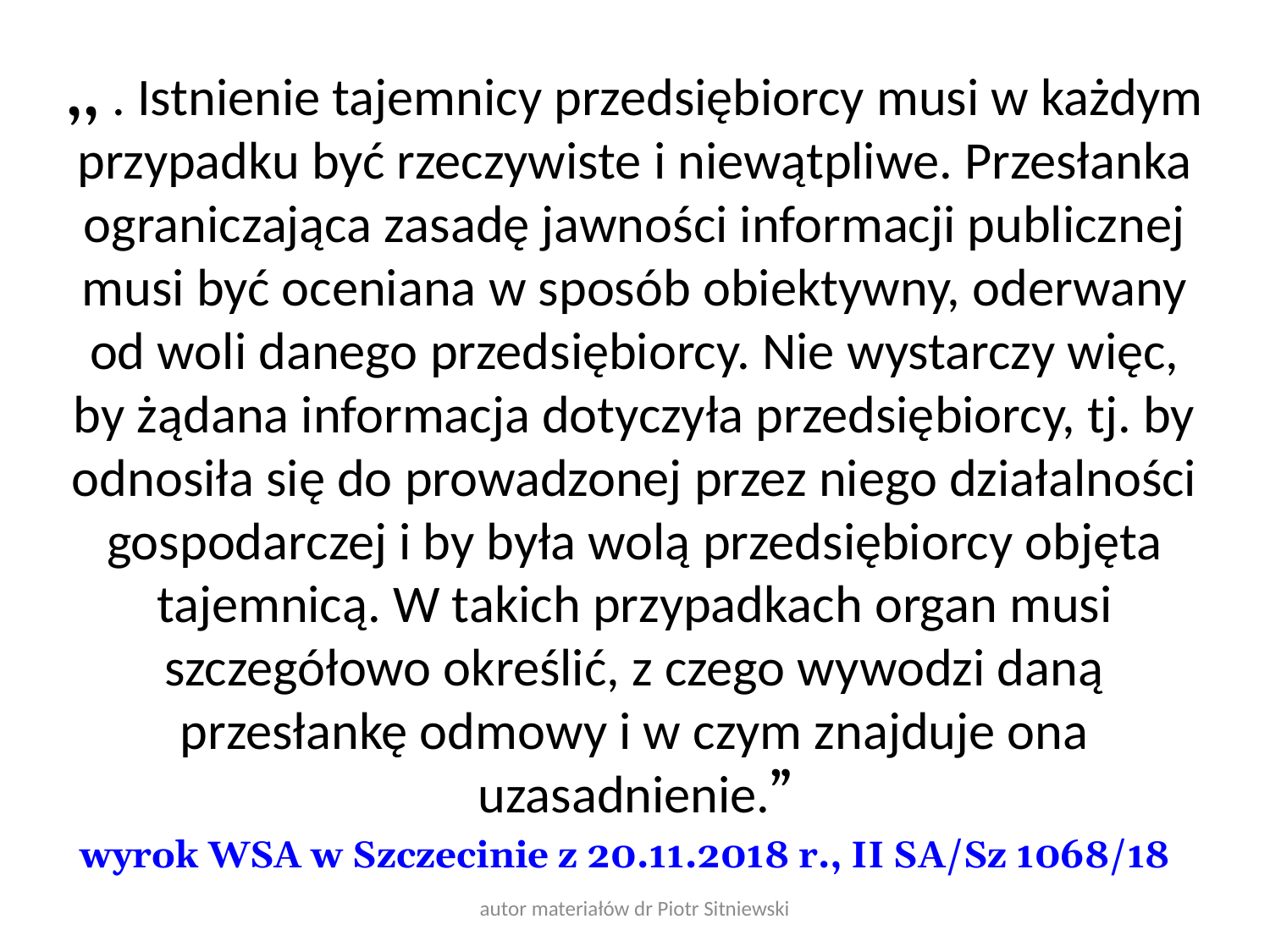

,, . Istnienie tajemnicy przedsiębiorcy musi w każdym przypadku być rzeczywiste i niewątpliwe. Przesłanka ograniczająca zasadę jawności informacji publicznej musi być oceniana w sposób obiektywny, oderwany od woli danego przedsiębiorcy. Nie wystarczy więc, by żądana informacja dotyczyła przedsiębiorcy, tj. by odnosiła się do prowadzonej przez niego działalności gospodarczej i by była wolą przedsiębiorcy objęta tajemnicą. W takich przypadkach organ musi szczegółowo określić, z czego wywodzi daną przesłankę odmowy i w czym znajduje ona uzasadnienie.”
wyrok WSA w Szczecinie z 20.11.2018 r., II SA/Sz 1068/18

autor materiałów dr Piotr Sitniewski